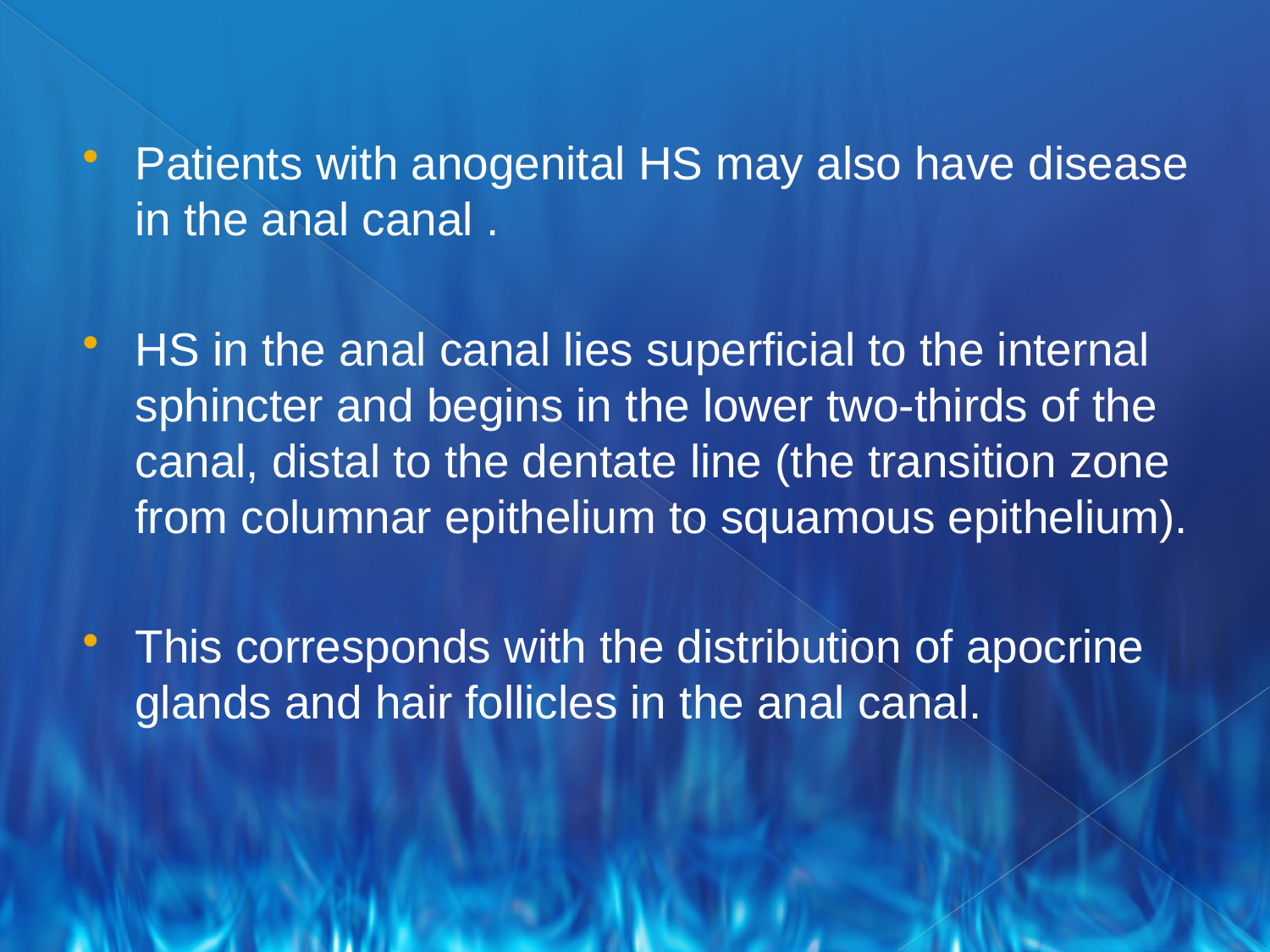

#
Patients with anogenital HS may also have disease in the anal canal .

HS in the anal canal lies superficial to the internal sphincter and begins in the lower two-thirds of the canal, distal to the dentate line (the transition zone from columnar epithelium to squamous epithelium).

This corresponds with the distribution of apocrine glands and hair follicles in the anal canal.